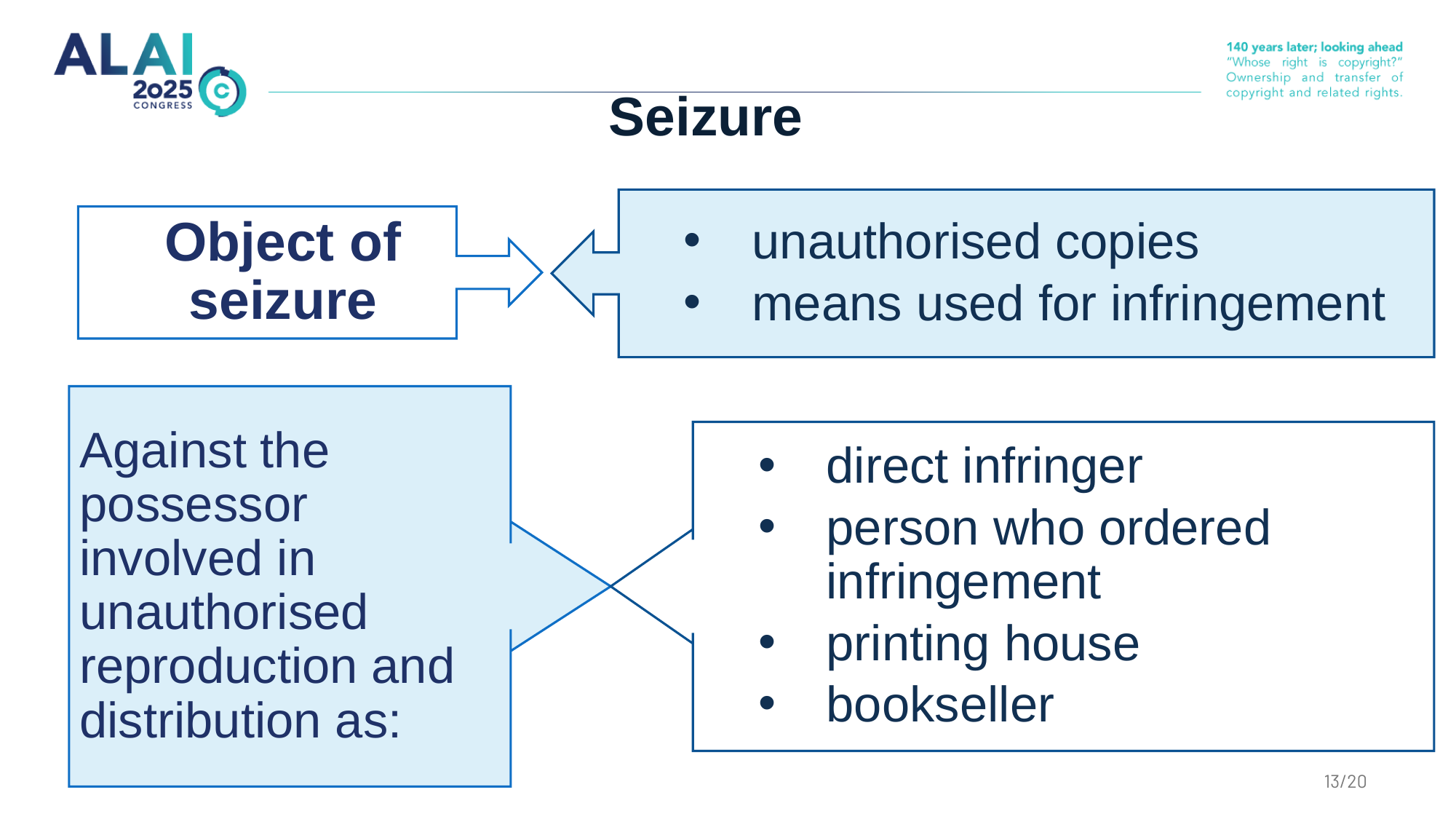

# Seizure
unauthorised copies
means used for infringement
Object of seizure
Against the  possessor involved in unauthorised reproduction and distribution as:
direct infringer
person who ordered infringement
printing house
bookseller
13/20